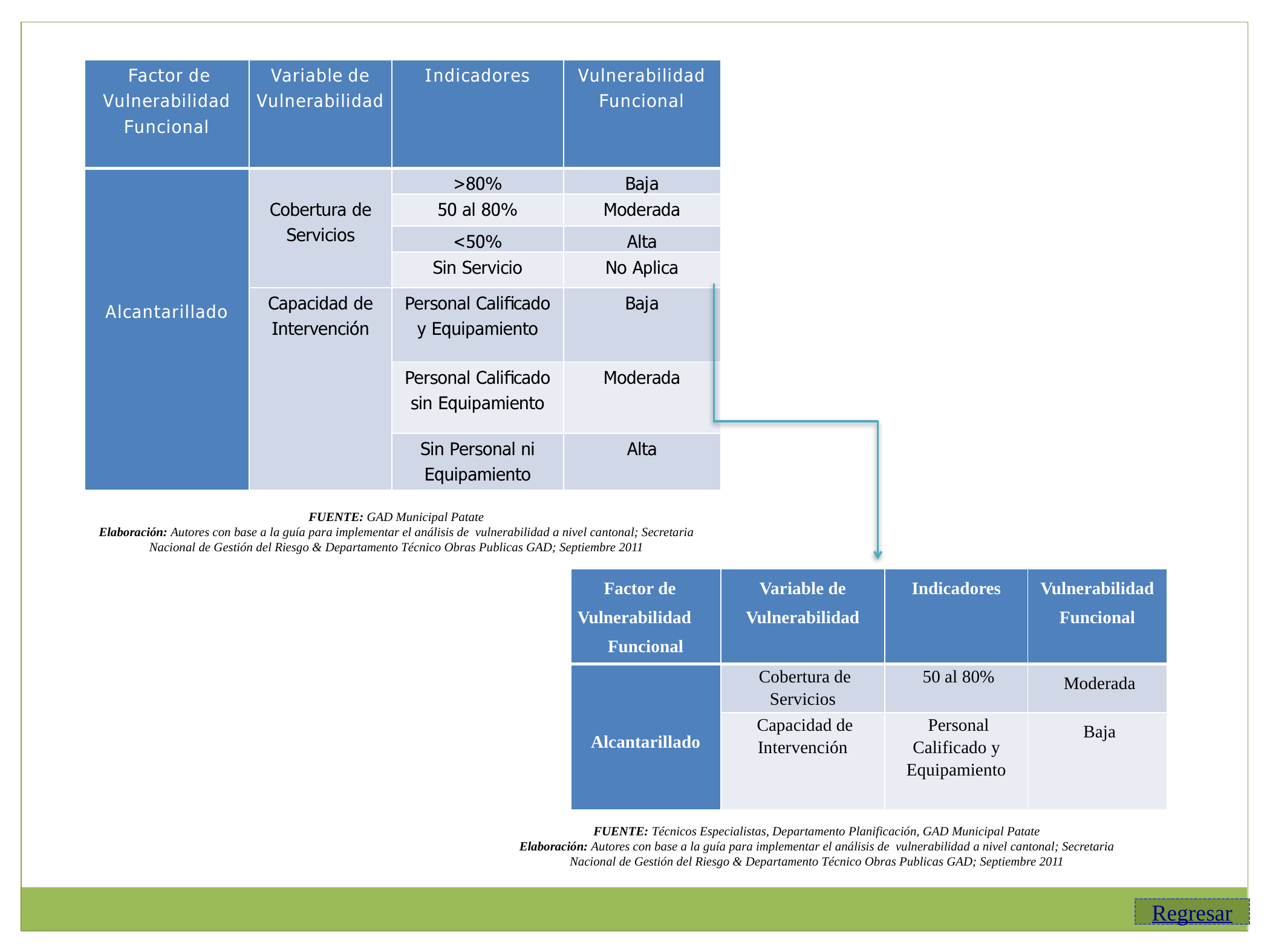

| Factor de Vulnerabilidad Funcional | Variable de Vulnerabilidad | Indicadores | Vulnerabilidad Funcional |
| --- | --- | --- | --- |
| Alcantarillado | Cobertura de Servicios | >80% | Baja |
|  |  | 50 al 80% | Moderada |
|  |  | <50% | Alta |
|  |  | Sin Servicio | No Aplica |
|  | Capacidad de Intervención | Personal Calificado y Equipamiento | Baja |
|  |  | Personal Calificado sin Equipamiento | Moderada |
|  |  | Sin Personal ni Equipamiento | Alta |
FUENTE: GAD Municipal Patate
Elaboración: Autores con base a la guía para implementar el análisis de  vulnerabilidad a nivel cantonal; Secretaria Nacional de Gestión del Riesgo & Departamento Técnico Obras Publicas GAD; Septiembre 2011
| Factor de Vulnerabilidad Funcional | Variable de Vulnerabilidad | Indicadores | Vulnerabilidad Funcional |
| --- | --- | --- | --- |
| Alcantarillado | Cobertura de Servicios | 50 al 80% | Moderada |
|  | Capacidad de Intervención | Personal Calificado y Equipamiento | Baja |
FUENTE: Técnicos Especialistas, Departamento Planificación, GAD Municipal Patate
Elaboración: Autores con base a la guía para implementar el análisis de  vulnerabilidad a nivel cantonal; Secretaria Nacional de Gestión del Riesgo & Departamento Técnico Obras Publicas GAD; Septiembre 2011
Regresar